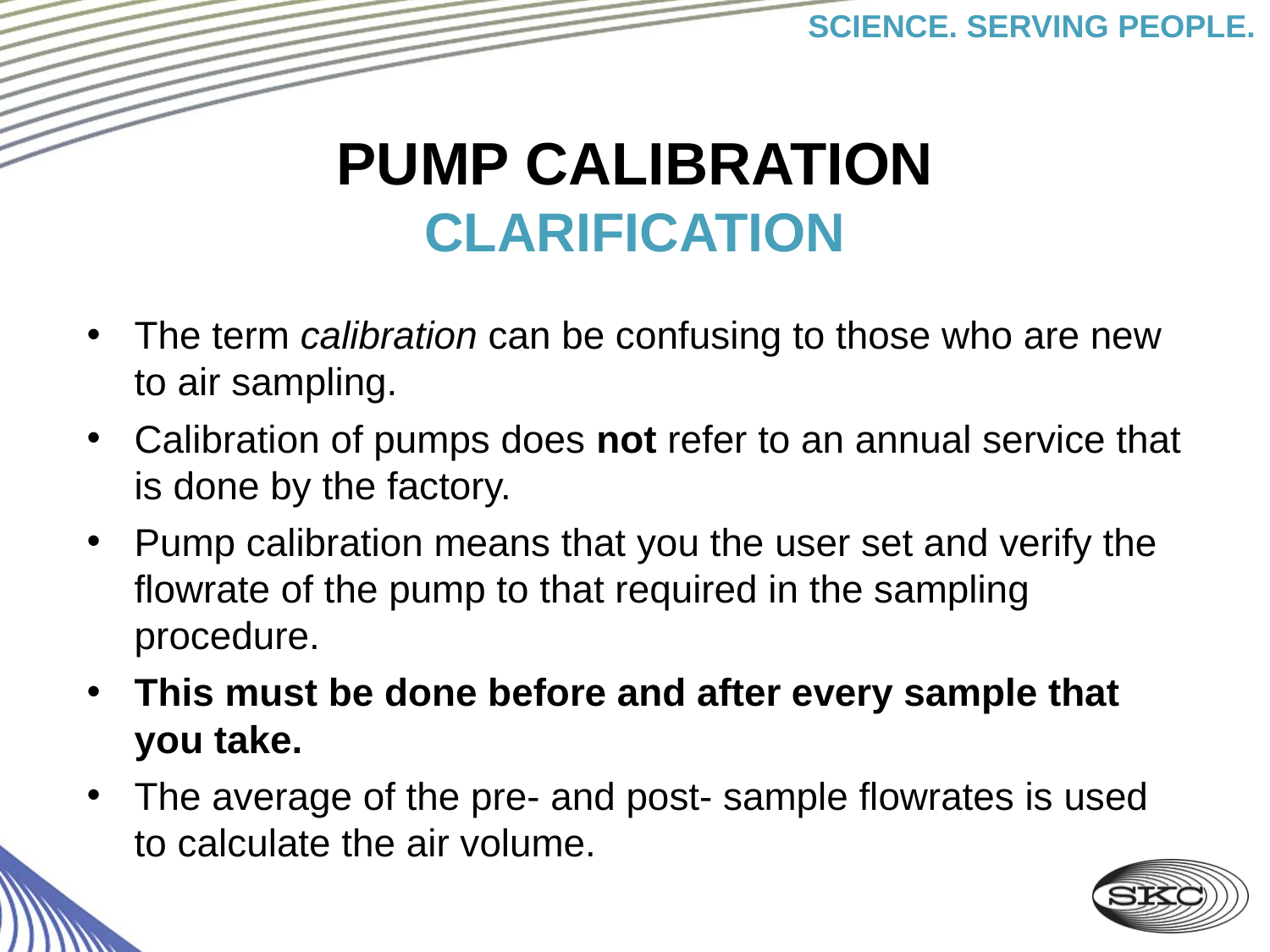

# PUMP CALIBRATION CLARIFICATION
The term calibration can be confusing to those who are new to air sampling.

Calibration of pumps does not refer to an annual service that is done by the factory.

Pump calibration means that you the user set and verify the flowrate of the pump to that required in the sampling procedure.

This must be done before and after every sample that you take.

The average of the pre- and post- sample flowrates is used to calculate the air volume.